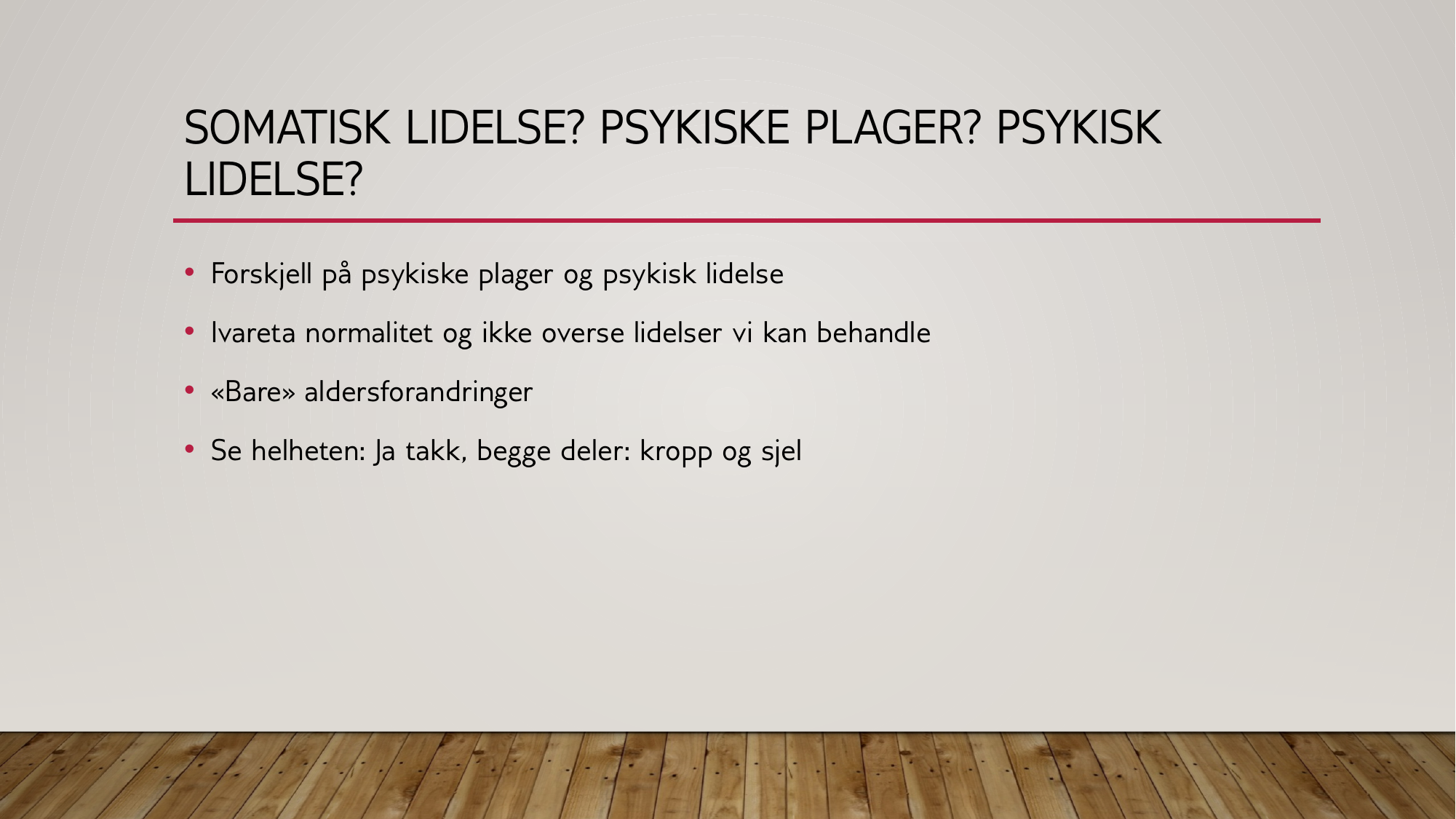

# Somatisk lidelse? Psykiske plager? Psykisk lidelse?
Forskjell på psykiske plager og psykisk lidelse
Ivareta normalitet og ikke overse lidelser vi kan behandle
«Bare» aldersforandringer
Se helheten: Ja takk, begge deler: kropp og sjel